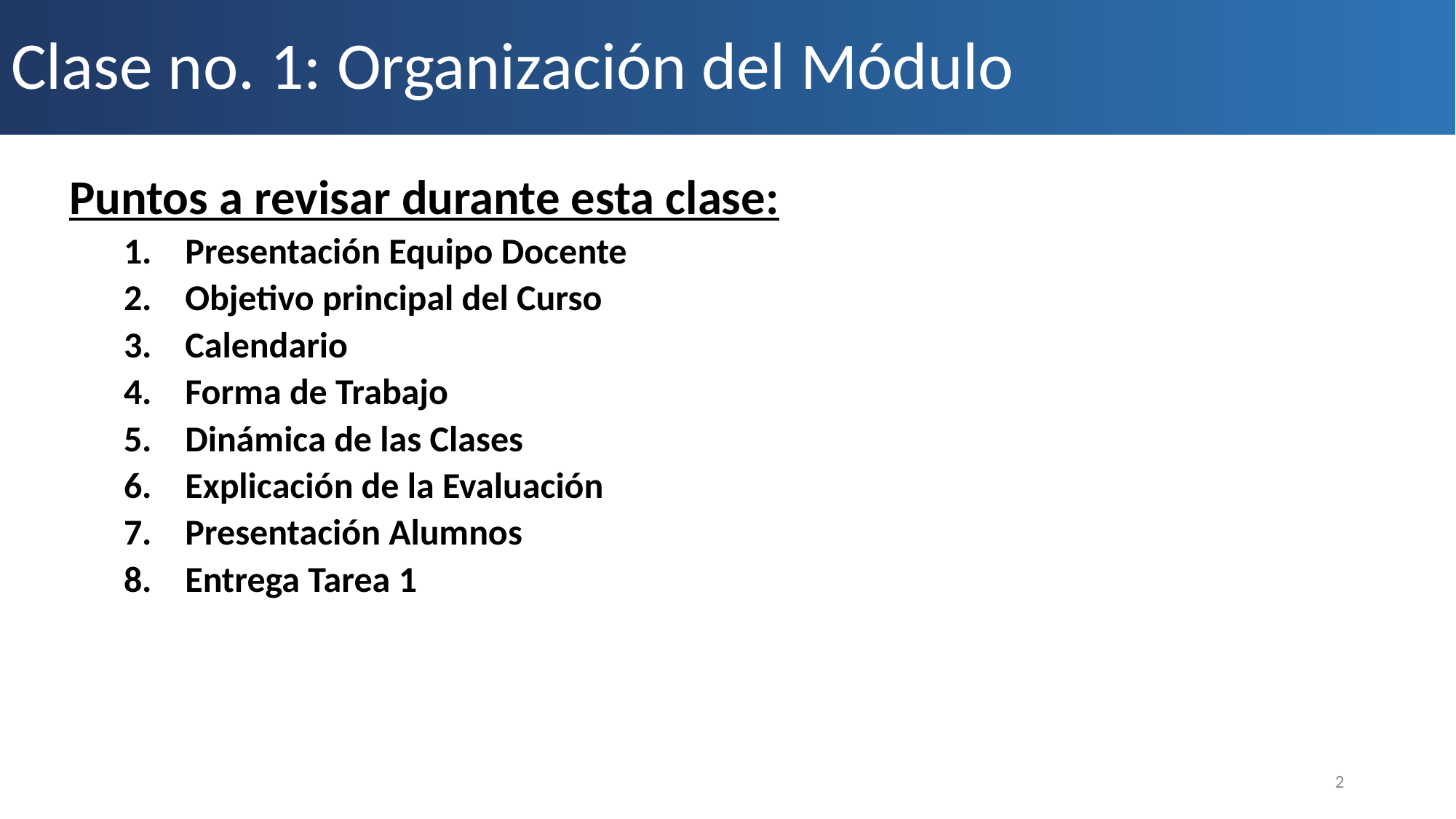

# Clase no. 1: Organización del Módulo
Puntos a revisar durante esta clase:
Presentación Equipo Docente
Objetivo principal del Curso
Calendario
Forma de Trabajo
Dinámica de las Clases
Explicación de la Evaluación
Presentación Alumnos
Entrega Tarea 1

2